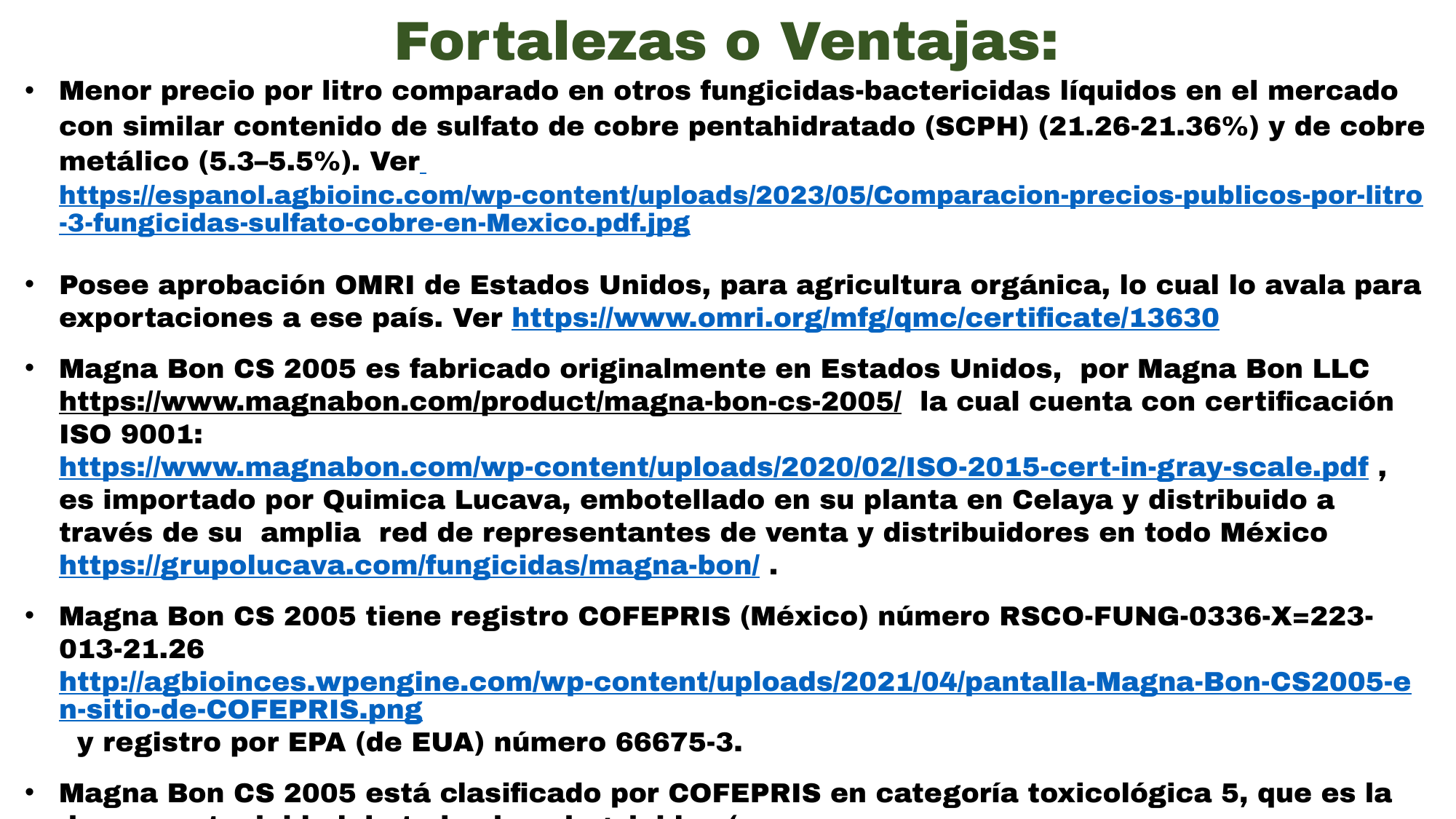

Fortalezas o Ventajas:
Menor precio por litro comparado en otros fungicidas-bactericidas líquidos en el mercado con similar contenido de sulfato de cobre pentahidratado (SCPH) (21.26-21.36%) y de cobre metálico (5.3–5.5%). Ver https://espanol.agbioinc.com/wp-content/uploads/2023/05/Comparacion-precios-publicos-por-litro-3-fungicidas-sulfato-cobre-en-Mexico.pdf.jpg
Posee aprobación OMRI de Estados Unidos, para agricultura orgánica, lo cual lo avala para exportaciones a ese país. Ver https://www.omri.org/mfg/qmc/certificate/13630
Magna Bon CS 2005 es fabricado originalmente en Estados Unidos,  por Magna Bon LLC https://www.magnabon.com/product/magna-bon-cs-2005/  la cual cuenta con certificación  ISO 9001:  https://www.magnabon.com/wp-content/uploads/2020/02/ISO-2015-cert-in-gray-scale.pdf , es importado por Quimica Lucava, embotellado en su planta en Celaya y distribuido a través de su  amplia  red de representantes de venta y distribuidores en todo México https://grupolucava.com/fungicidas/magna-bon/ .
Magna Bon CS 2005 tiene registro COFEPRIS (México) número RSCO-FUNG-0336-X=223-013-21.26 http://agbioinces.wpengine.com/wp-content/uploads/2021/04/pantalla-Magna-Bon-CS2005-en-sitio-de-COFEPRIS.png  y registro por EPA (de EUA) número 66675-3.
Magna Bon CS 2005 está clasificado por COFEPRIS en categoría toxicológica 5, que es la de menor toxicidad de todos los plaguicidas (ver http://agbioinces.wpengine.com/wp-content/uploads/2021/04/pantalla-Magna-Bon-CS2005-en-sitio-de-COFEPRIS.png) .